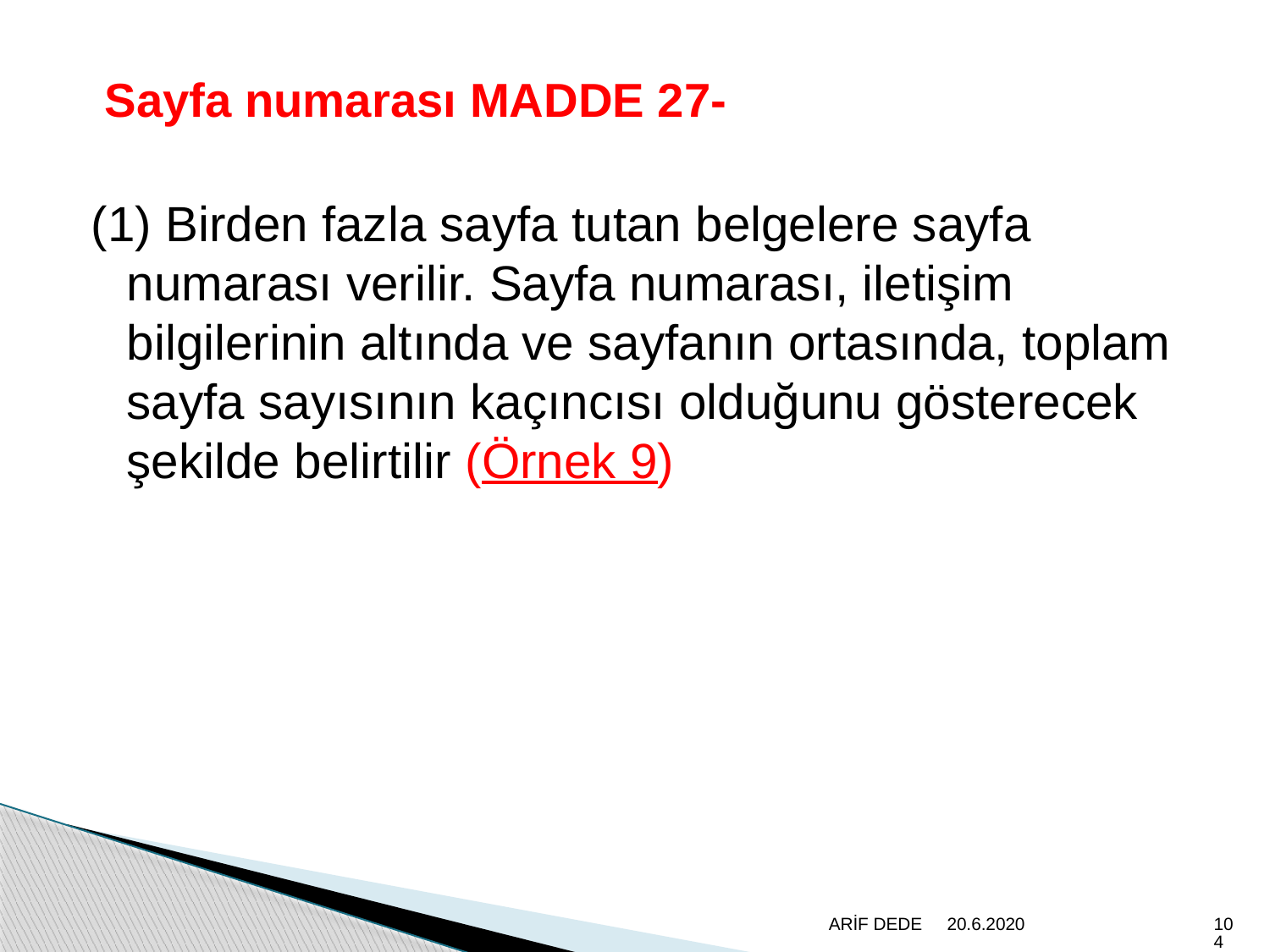

Sayfa numarası MADDE 27-

(1) Birden fazla sayfa tutan belgelere sayfa numarası verilir. Sayfa numarası, iletişim bilgilerinin altında ve sayfanın ortasında, toplam sayfa sayısının kaçıncısı olduğunu gösterecek şekilde belirtilir (Örnek 9)
ARİF DEDE
20.6.2020
104